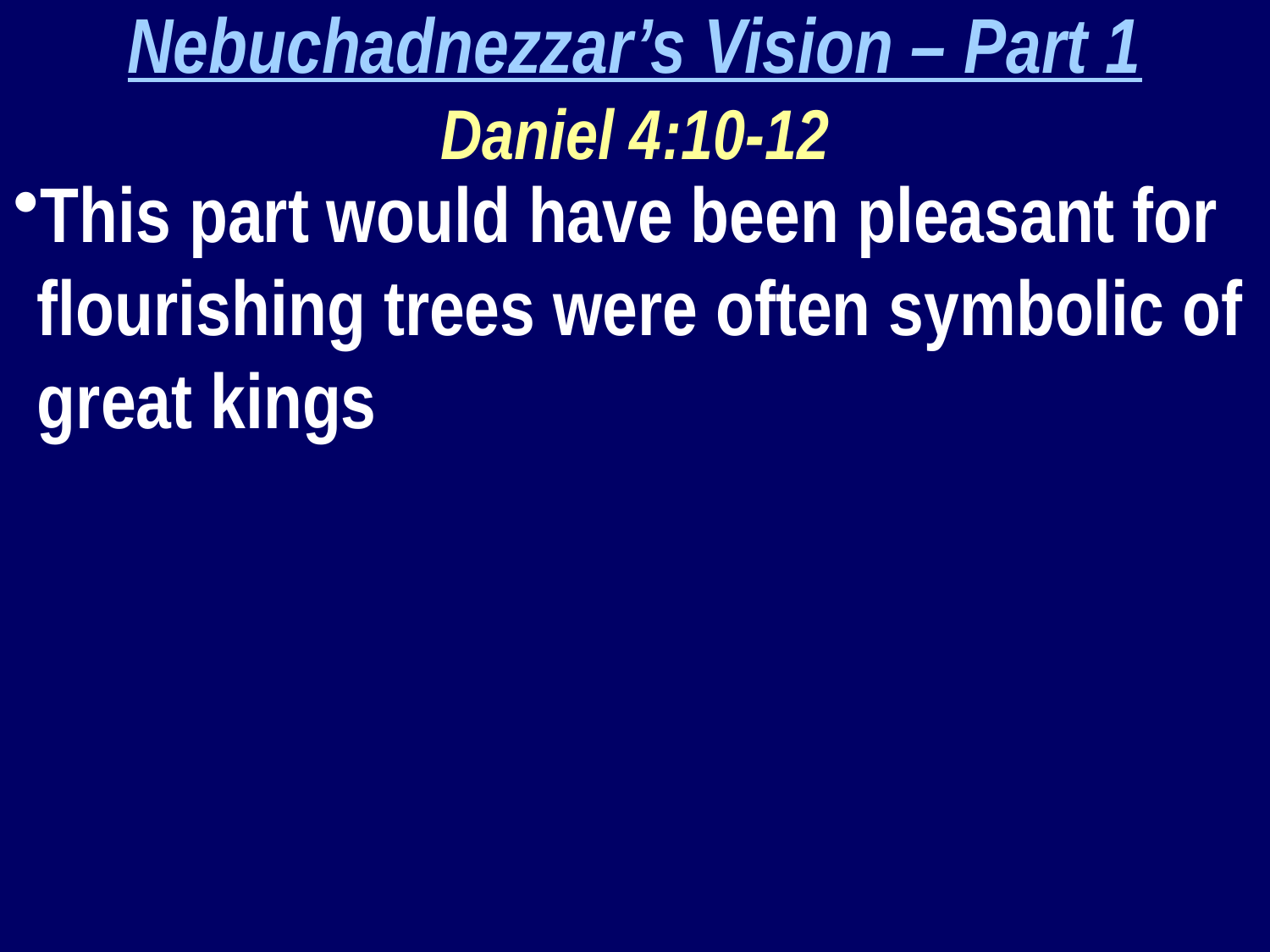

Nebuchadnezzar’s Vision – Part 1
Daniel 4:10-12
This part would have been pleasant for flourishing trees were often symbolic of great kings